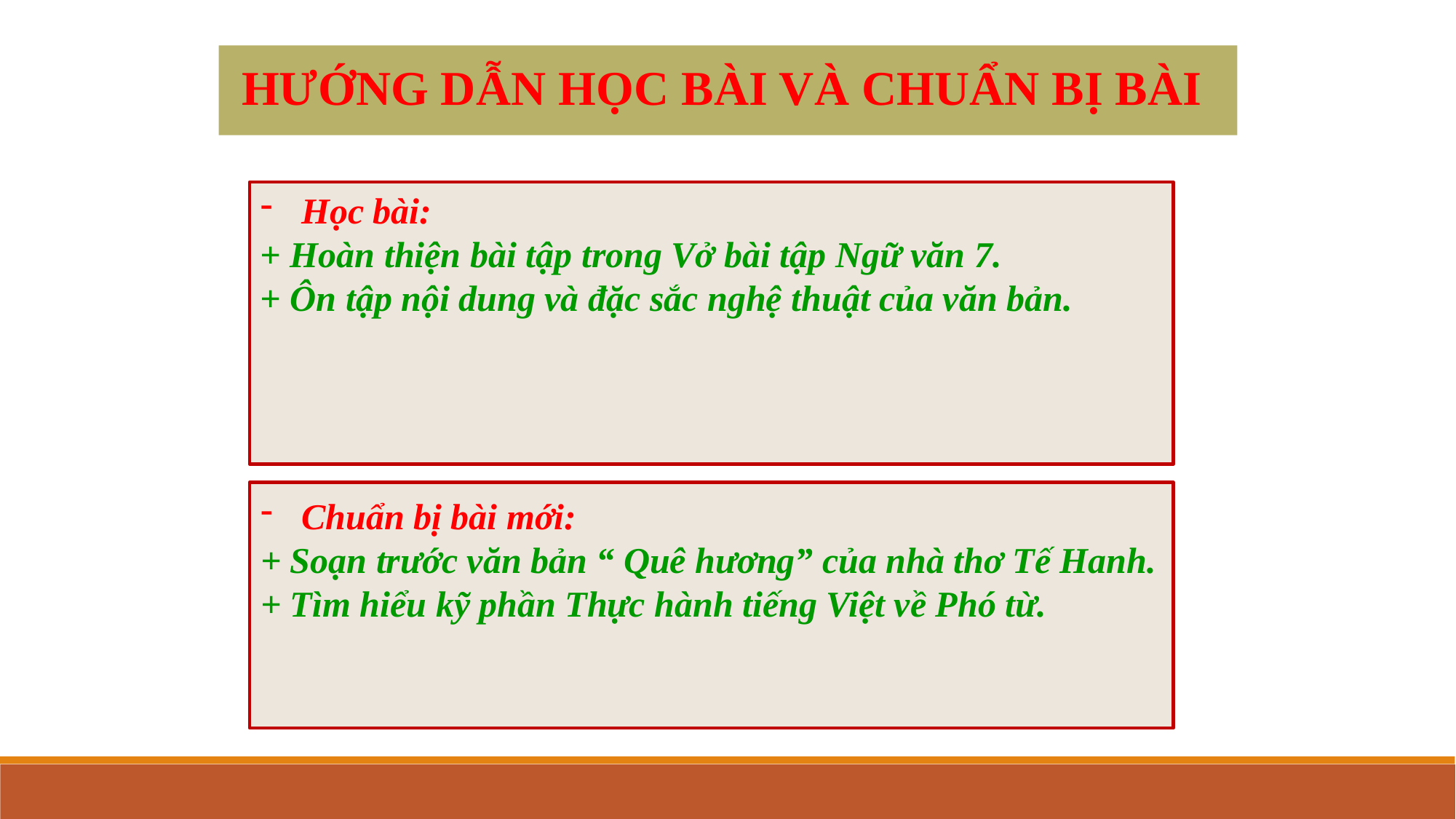

HƯỚNG DẪN HỌC BÀI VÀ CHUẨN BỊ BÀI
Học bài:
+ Hoàn thiện bài tập trong Vở bài tập Ngữ văn 7.
+ Ôn tập nội dung và đặc sắc nghệ thuật của văn bản.
Chuẩn bị bài mới:
+ Soạn trước văn bản “ Quê hương” của nhà thơ Tế Hanh.
+ Tìm hiểu kỹ phần Thực hành tiếng Việt về Phó từ.